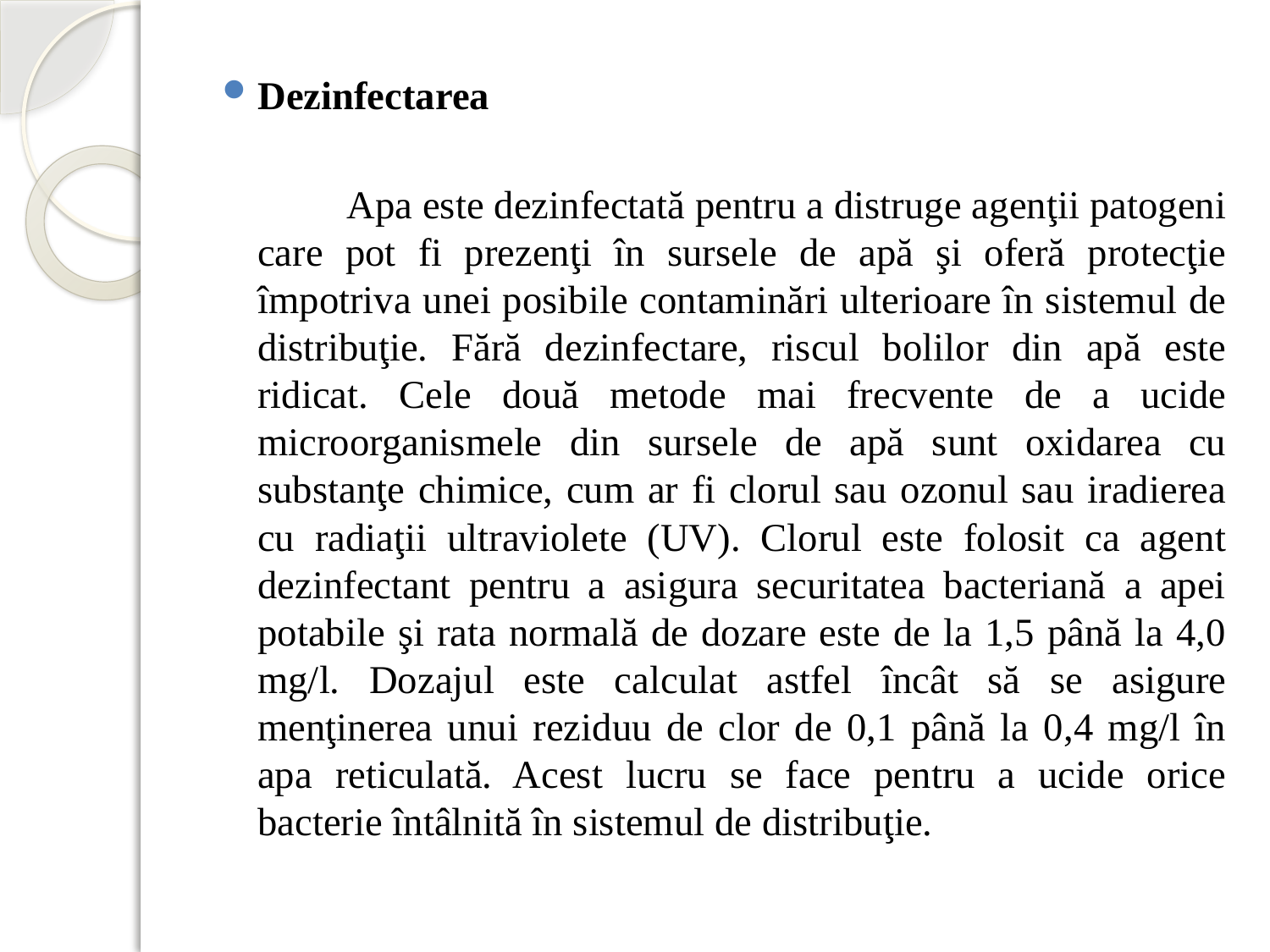

Dezinfectarea

		Apa este dezinfectată pentru a distruge agenţii patogeni care pot fi prezenţi în sursele de apă şi oferă protecţie împotriva unei posibile contaminări ulterioare în sistemul de distribuţie. Fără dezinfectare, riscul bolilor din apă este ridicat. Cele două metode mai frecvente de a ucide microorganismele din sursele de apă sunt oxidarea cu substanţe chimice, cum ar fi clorul sau ozonul sau iradierea cu radiaţii ultraviolete (UV). Clorul este folosit ca agent dezinfectant pentru a asigura securitatea bacteriană a apei potabile şi rata normală de dozare este de la 1,5 până la 4,0 mg/l. Dozajul este calculat astfel încât să se asigure menţinerea unui reziduu de clor de 0,1 până la 0,4 mg/l în apa reticulată. Acest lucru se face pentru a ucide orice bacterie întâlnită în sistemul de distribuţie.